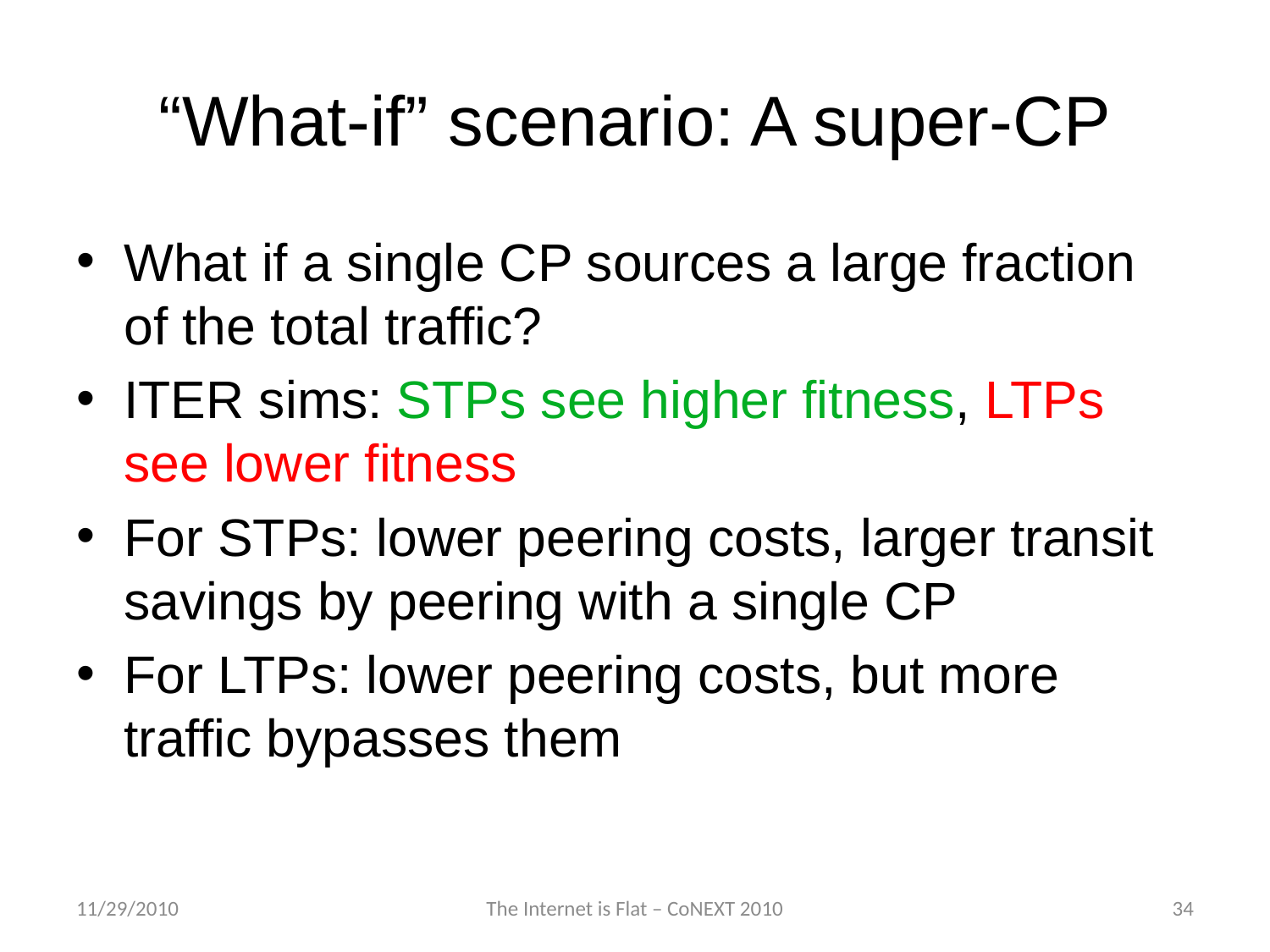

# “What-if” scenario: A super-CP
What if a single CP sources a large fraction of the total traffic?
ITER sims: STPs see higher fitness, LTPs see lower fitness
For STPs: lower peering costs, larger transit savings by peering with a single CP
For LTPs: lower peering costs, but more traffic bypasses them
11/29/2010
The Internet is Flat – CoNEXT 2010
34